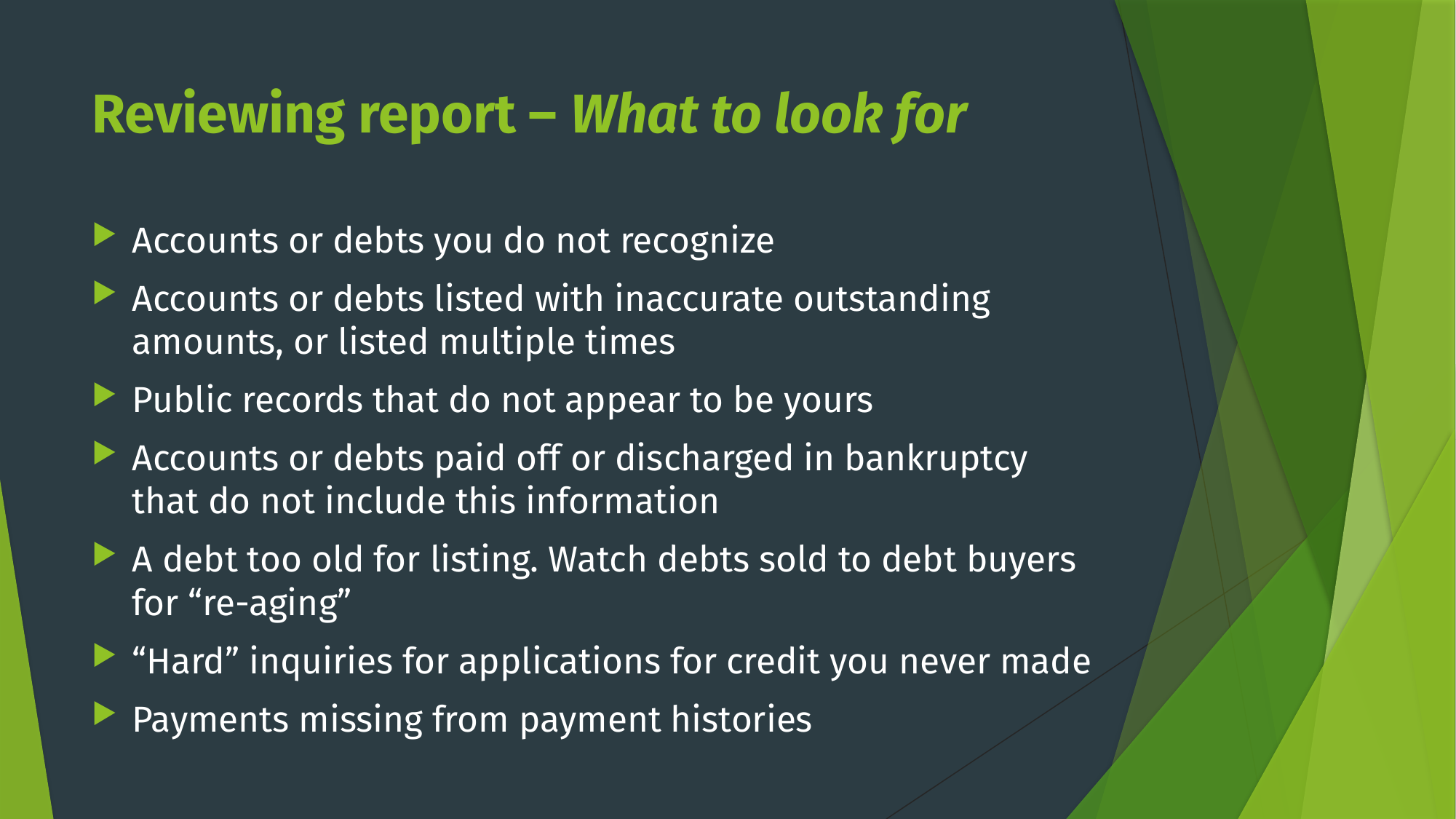

# Reviewing report – What to look for
Accounts or debts you do not recognize
Accounts or debts listed with inaccurate outstanding amounts, or listed multiple times
Public records that do not appear to be yours
Accounts or debts paid off or discharged in bankruptcy that do not include this information
A debt too old for listing. Watch debts sold to debt buyers for “re-aging”
“Hard” inquiries for applications for credit you never made
Payments missing from payment histories